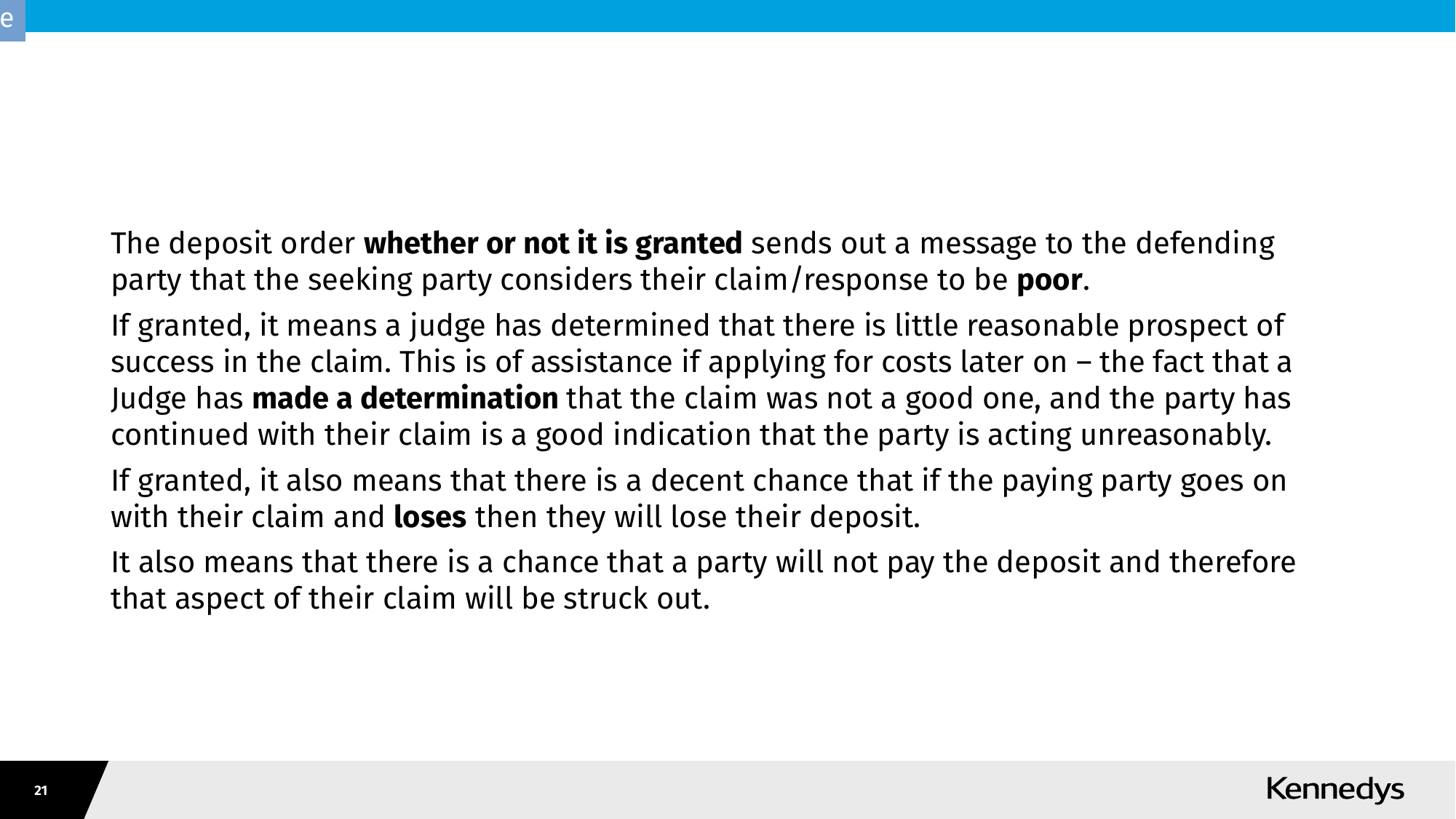

#
The deposit order whether or not it is granted sends out a message to the defending party that the seeking party considers their claim/response to be poor.
If granted, it means a judge has determined that there is little reasonable prospect of success in the claim. This is of assistance if applying for costs later on – the fact that a Judge has made a determination that the claim was not a good one, and the party has continued with their claim is a good indication that the party is acting unreasonably.
If granted, it also means that there is a decent chance that if the paying party goes on with their claim and loses then they will lose their deposit.
It also means that there is a chance that a party will not pay the deposit and therefore that aspect of their claim will be struck out.